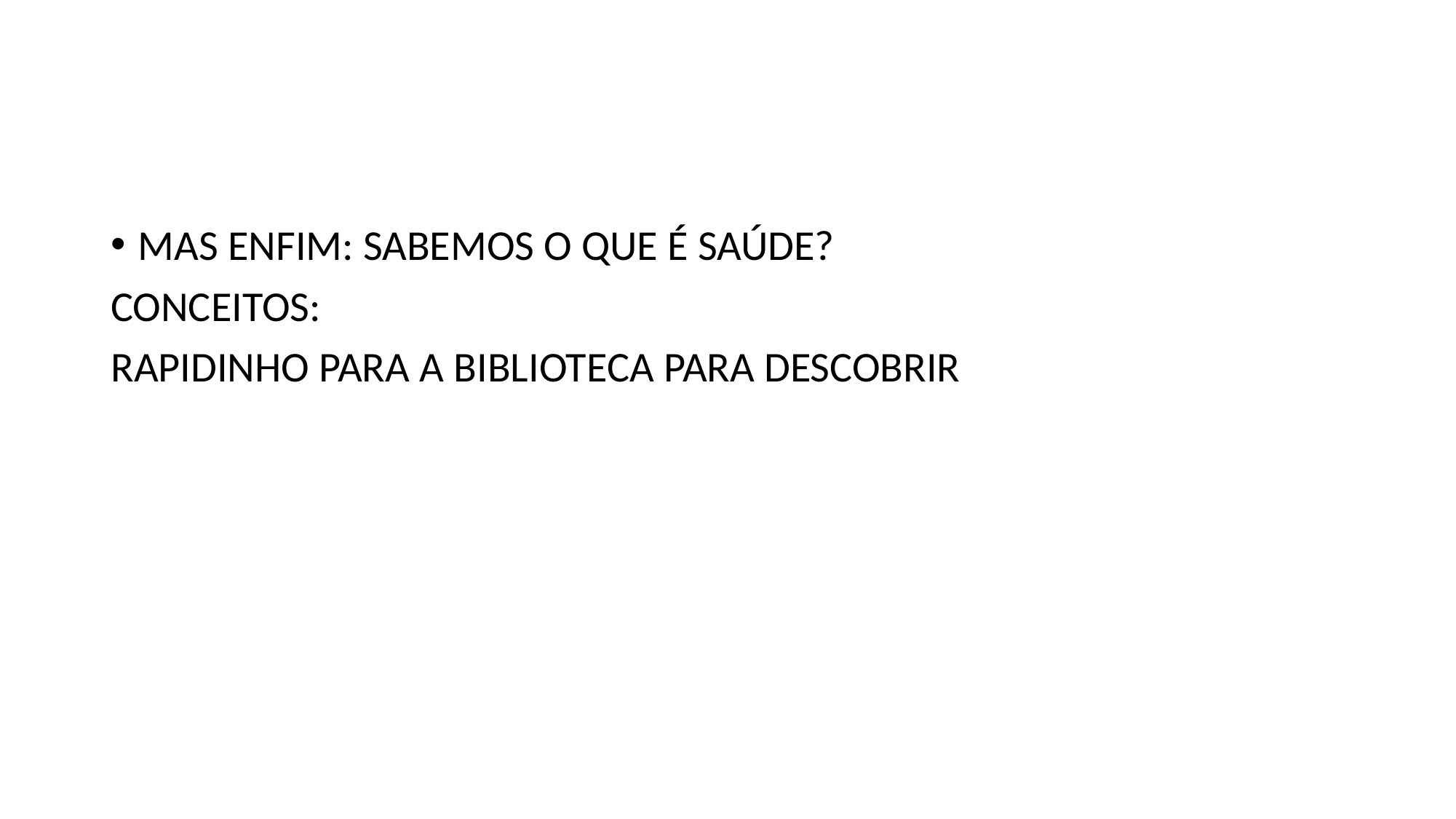

#
MAS ENFIM: SABEMOS O QUE É SAÚDE?
CONCEITOS:
RAPIDINHO PARA A BIBLIOTECA PARA DESCOBRIR